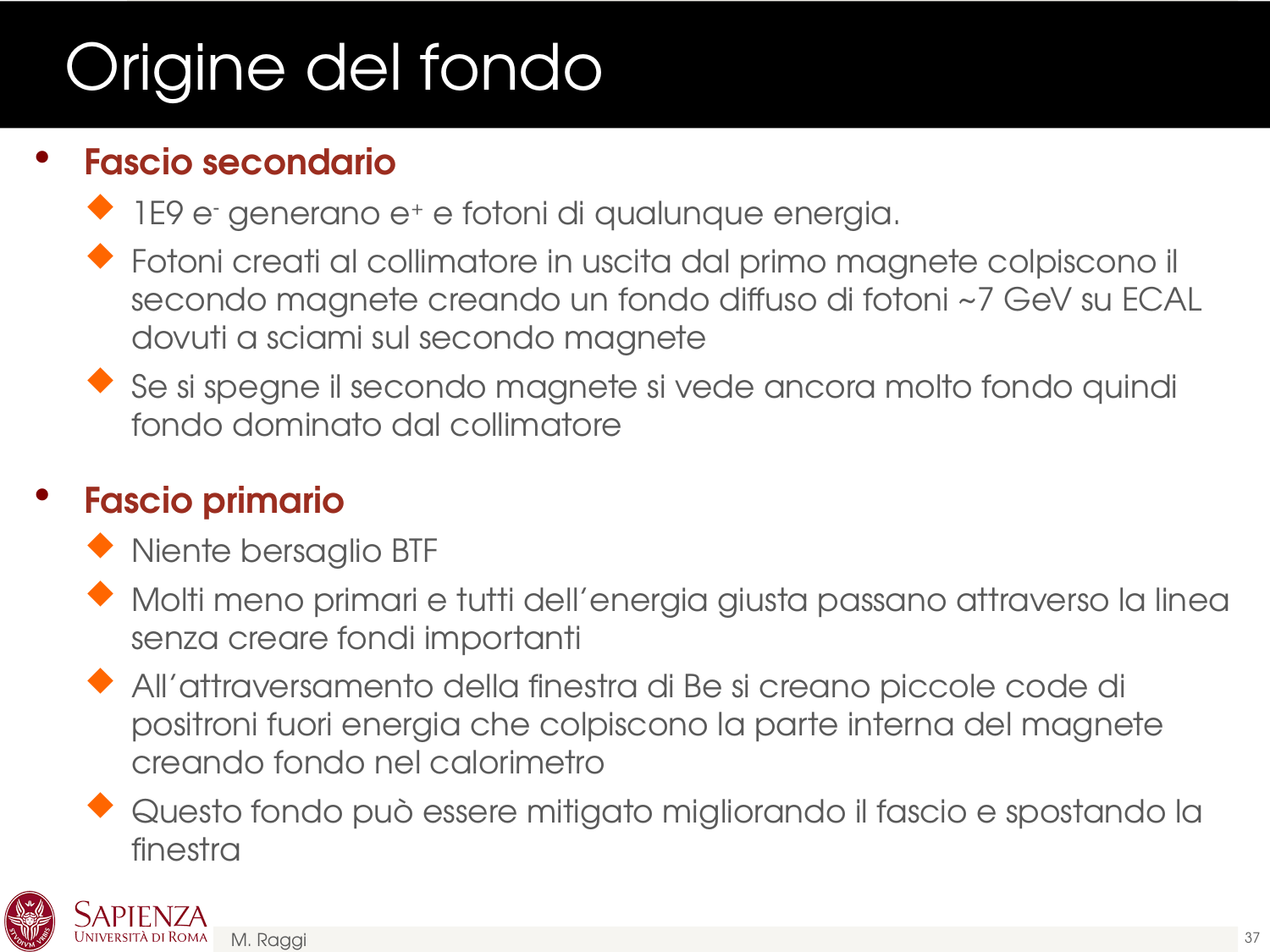

# Origine del fondo
Fascio secondario
1E9 e− generano e+ e fotoni di qualunque energia.
Fotoni creati al collimatore in uscita dal primo magnete colpiscono il secondo magnete creando un fondo diffuso di fotoni ~7 GeV su ECAL dovuti a sciami sul secondo magnete
Se si spegne il secondo magnete si vede ancora molto fondo quindi fondo dominato dal collimatore
Fascio primario
Niente bersaglio BTF
Molti meno primari e tutti dell’energia giusta passano attraverso la linea senza creare fondi importanti
All’attraversamento della finestra di Be si creano piccole code di positroni fuori energia che colpiscono la parte interna del magnete creando fondo nel calorimetro
Questo fondo può essere mitigato migliorando il fascio e spostando la finestra

37
M. Raggi